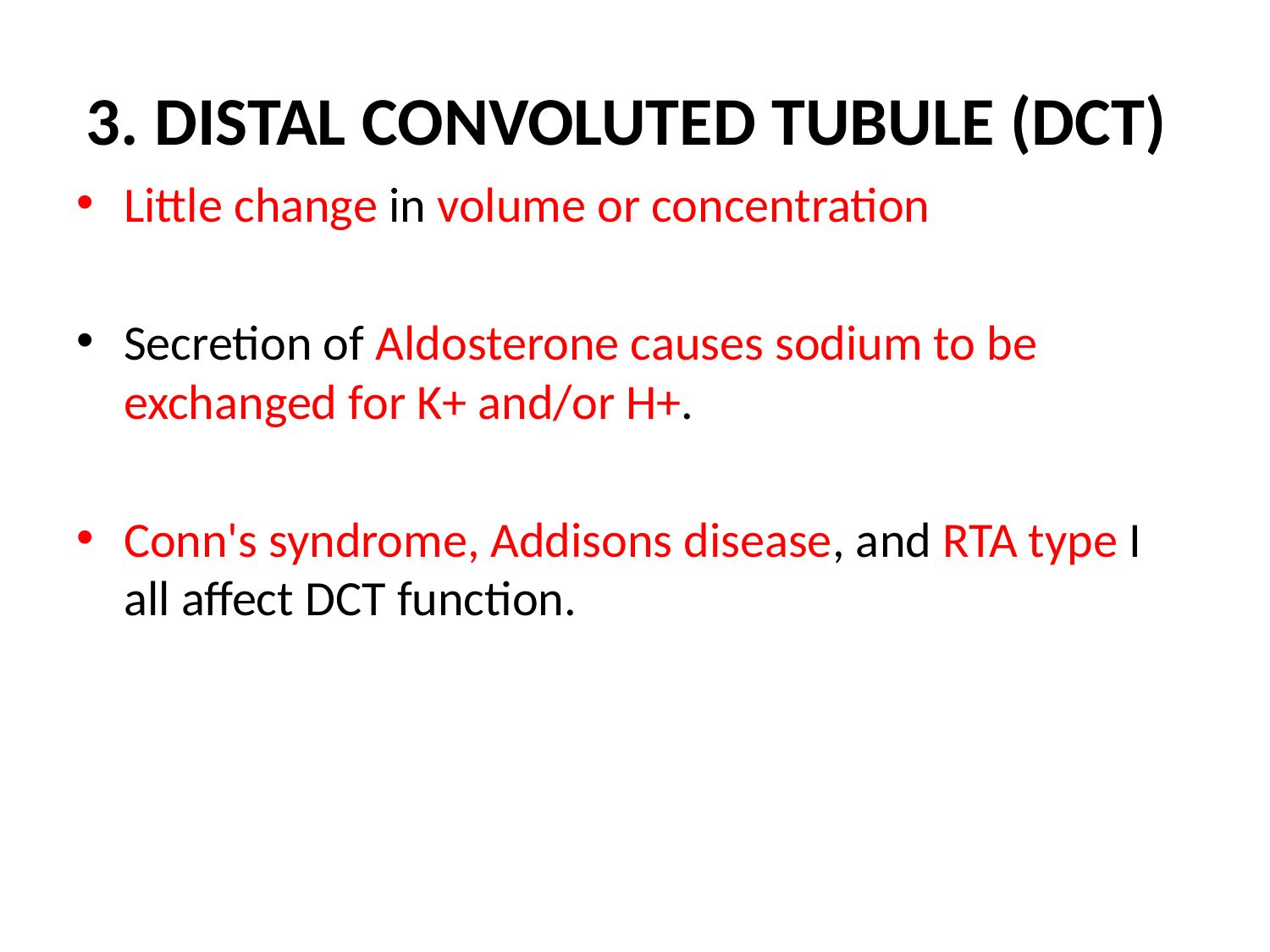

# 3. DISTAL CONVOLUTED TUBULE (DCT)
Little change in volume or concentration

Secretion of Aldosterone causes sodium to be exchanged for K+ and/or H+.

Conn's syndrome, Addisons disease, and RTA type I all affect DCT function.